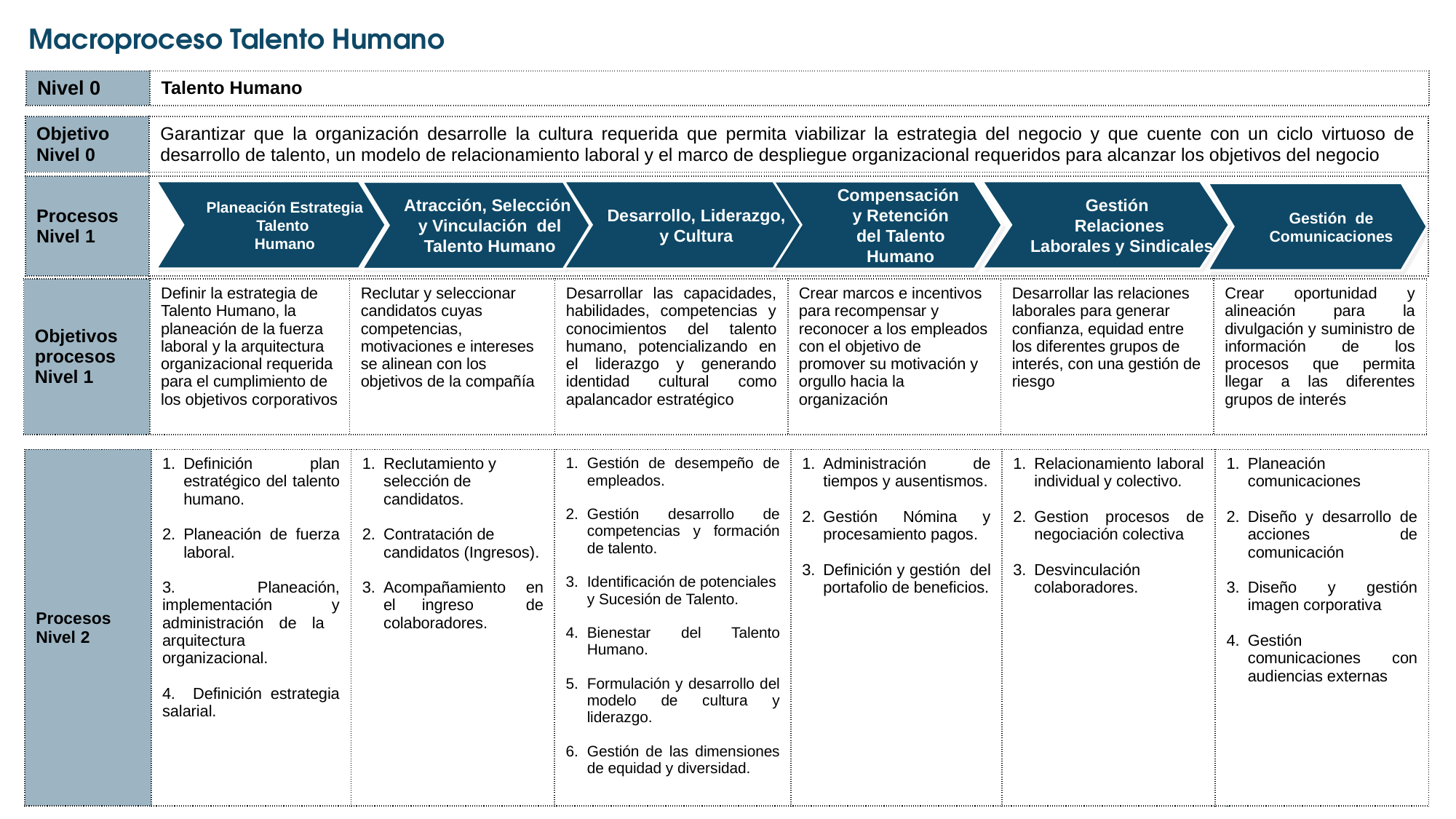

# Macroproceso Talento Humano
| Nivel 0 | Talento Humano |
| --- | --- |
| Objetivo Nivel 0 | Garantizar que la organización desarrolle la cultura requerida que permita viabilizar la estrategia del negocio y que cuente con un ciclo virtuoso de desarrollo de talento, un modelo de relacionamiento laboral y el marco de despliegue organizacional requeridos para alcanzar los objetivos del negocio |
| --- | --- |
| Procesos Nivel 1 |  |
| --- | --- |
Planeación Estrategia Talento
Humano
Desarrollo, Liderazgo, y Cultura
Gestión
Relaciones
 Laborales y Sindicales
Compensación
 y Retención
 del Talento
 Humano
Atracción, Selección  y Vinculación  del Talento Humano
Gestión  de Comunicaciones
| Objetivos procesos Nivel 1 | Definir la estrategia de Talento Humano, la planeación de la fuerza laboral y la arquitectura organizacional requerida para el cumplimiento de los objetivos corporativos | Reclutar y seleccionar candidatos cuyas competencias, motivaciones e intereses se alinean con los objetivos de la compañía | Desarrollar las capacidades, habilidades, competencias y conocimientos del talento humano, potencializando en el liderazgo y generando identidad cultural como apalancador estratégico | Crear marcos e incentivos para recompensar y reconocer a los empleados con el objetivo de promover su motivación y orgullo hacia la organización | Desarrollar las relaciones laborales para generar confianza, equidad entre los diferentes grupos de interés, con una gestión de riesgo | Crear oportunidad y alineación para la divulgación y suministro de información de los procesos que permita llegar a las diferentes grupos de interés |
| --- | --- | --- | --- | --- | --- | --- |
| Procesos Nivel 2 | Definición plan estratégico del talento humano. Planeación de fuerza laboral. 3. Planeación, implementación y administración de la arquitectura organizacional. 4. Definición estrategia salarial. | Reclutamiento y selección de candidatos. Contratación de candidatos (Ingresos). Acompañamiento en el ingreso de colaboradores. | Gestión de desempeño de empleados. Gestión desarrollo de competencias y formación de talento. Identificación de potenciales y Sucesión de Talento. Bienestar del Talento Humano. Formulación y desarrollo del modelo de cultura y liderazgo. Gestión de las dimensiones de equidad y diversidad. | Administración de tiempos y ausentismos. Gestión Nómina y procesamiento pagos. Definición y gestión del portafolio de beneficios. | Relacionamiento laboral individual y colectivo. Gestion procesos de negociación colectiva Desvinculación colaboradores. | Planeación comunicaciones Diseño y desarrollo de acciones de comunicación Diseño y gestión imagen corporativa Gestión comunicaciones con audiencias externas |
| --- | --- | --- | --- | --- | --- | --- |